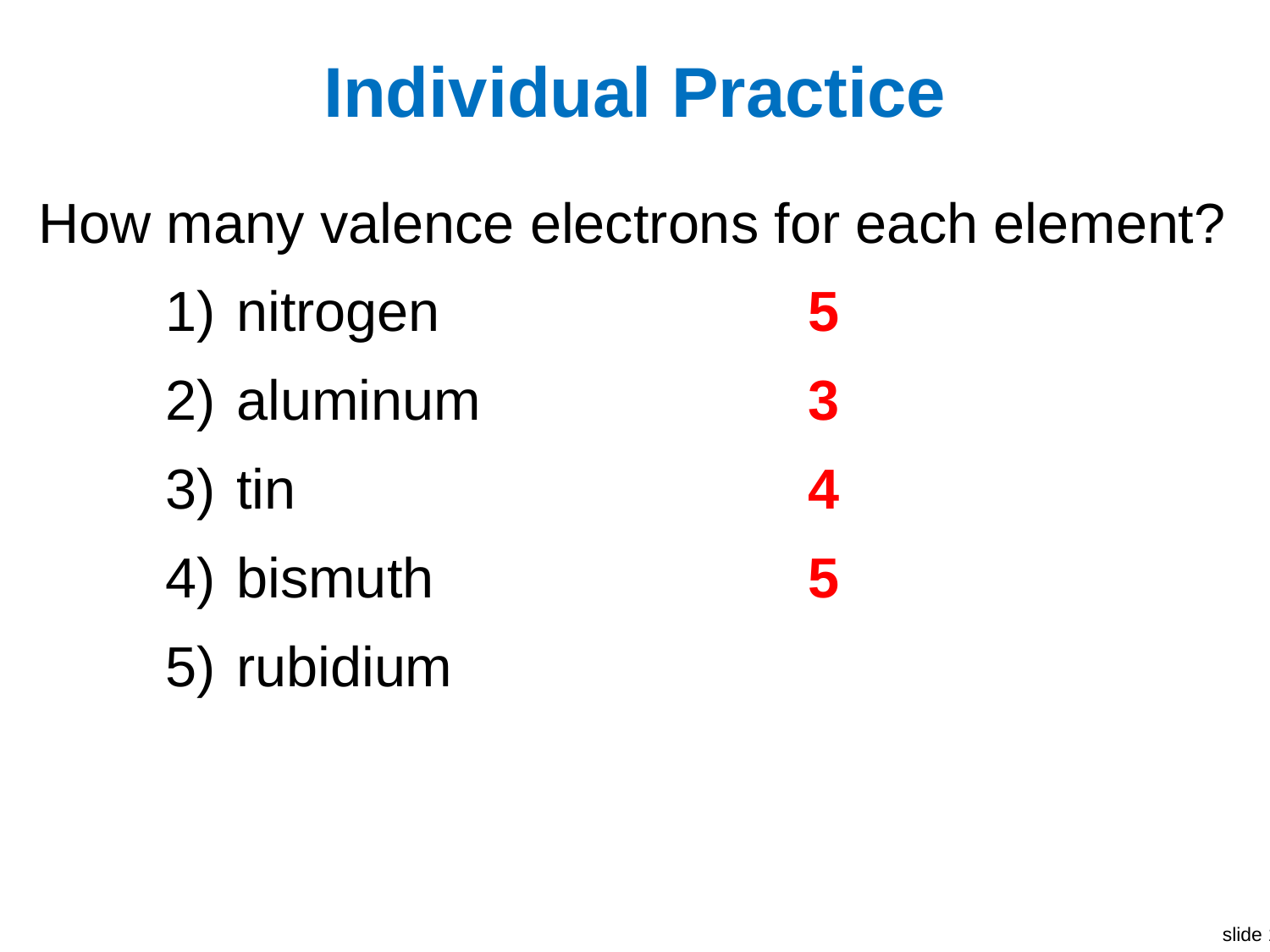

# Individual Practice
How many valence electrons for each element?
nitrogen	5
aluminum	3
tin	4
bismuth	5
rubidium